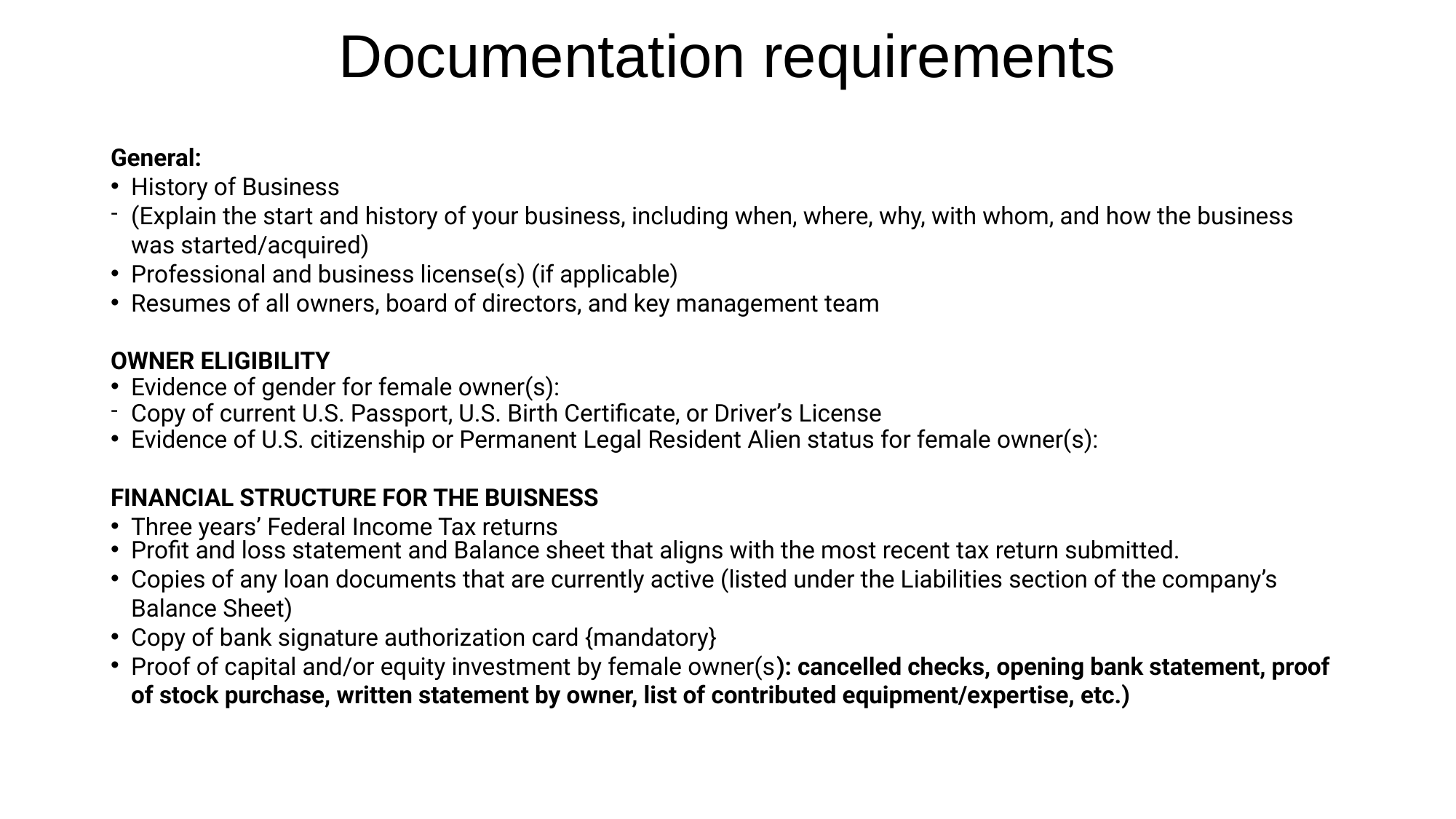

# Documentation requirements
General:
History of Business
(Explain the start and history of your business, including when, where, why, with whom, and how the business was started/acquired)
Professional and business license(s) (if applicable)
Resumes of all owners, board of directors, and key management team

OWNER ELIGIBILITY
Evidence of gender for female owner(s):
Copy of current U.S. Passport, U.S. Birth Certificate, or Driver’s License
Evidence of U.S. citizenship or Permanent Legal Resident Alien status for female owner(s):

FINANCIAL STRUCTURE FOR THE BUISNESS
Three years’ Federal Income Tax returns
Profit and loss statement and Balance sheet that aligns with the most recent tax return submitted.
Copies of any loan documents that are currently active (listed under the Liabilities section of the company’s Balance Sheet)
Copy of bank signature authorization card {mandatory}
Proof of capital and/or equity investment by female owner(s): cancelled checks, opening bank statement, proof of stock purchase, written statement by owner, list of contributed equipment/expertise, etc.)